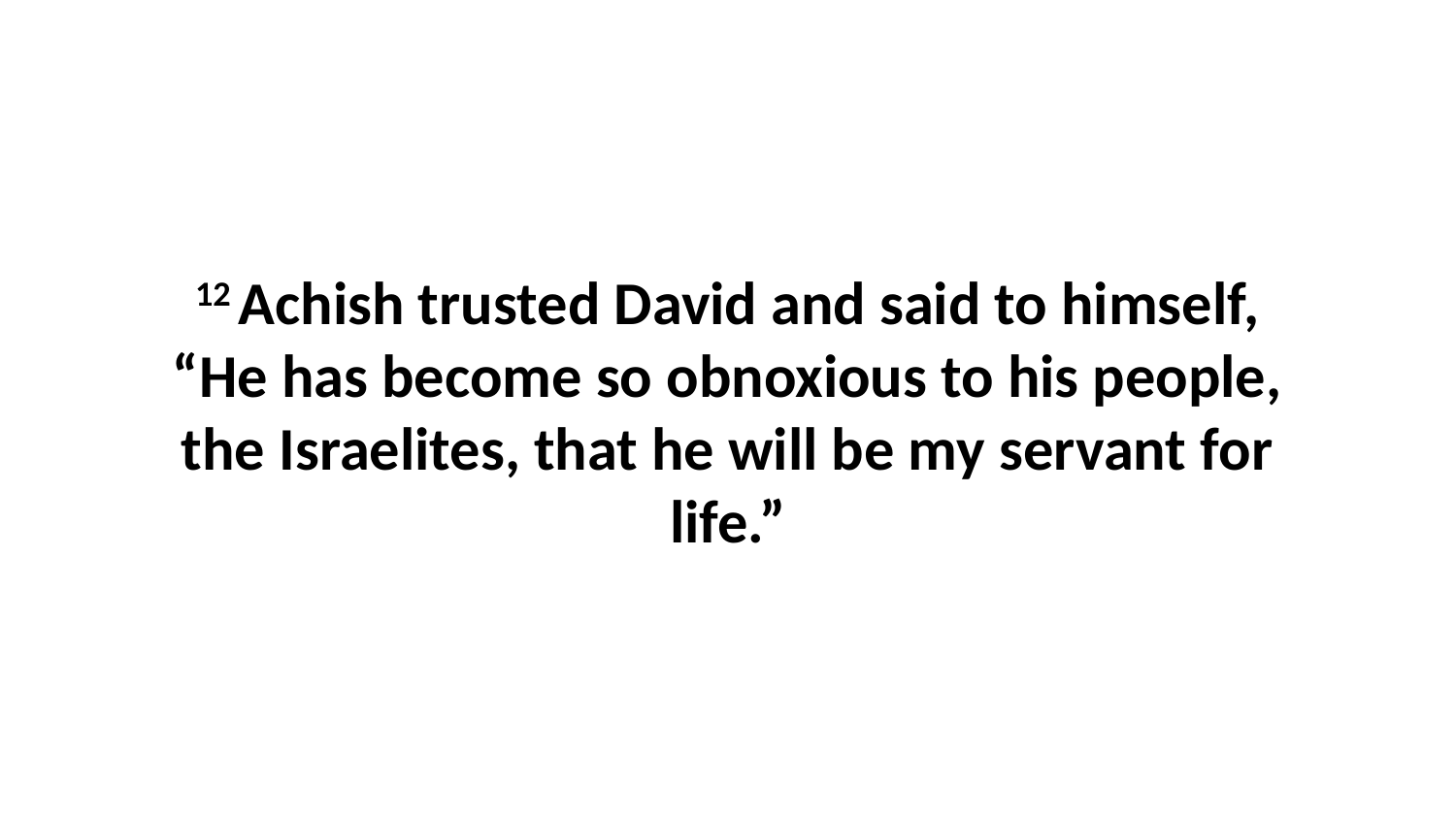

12 Achish trusted David and said to himself, “He has become so obnoxious to his people, the Israelites, that he will be my servant for life.”